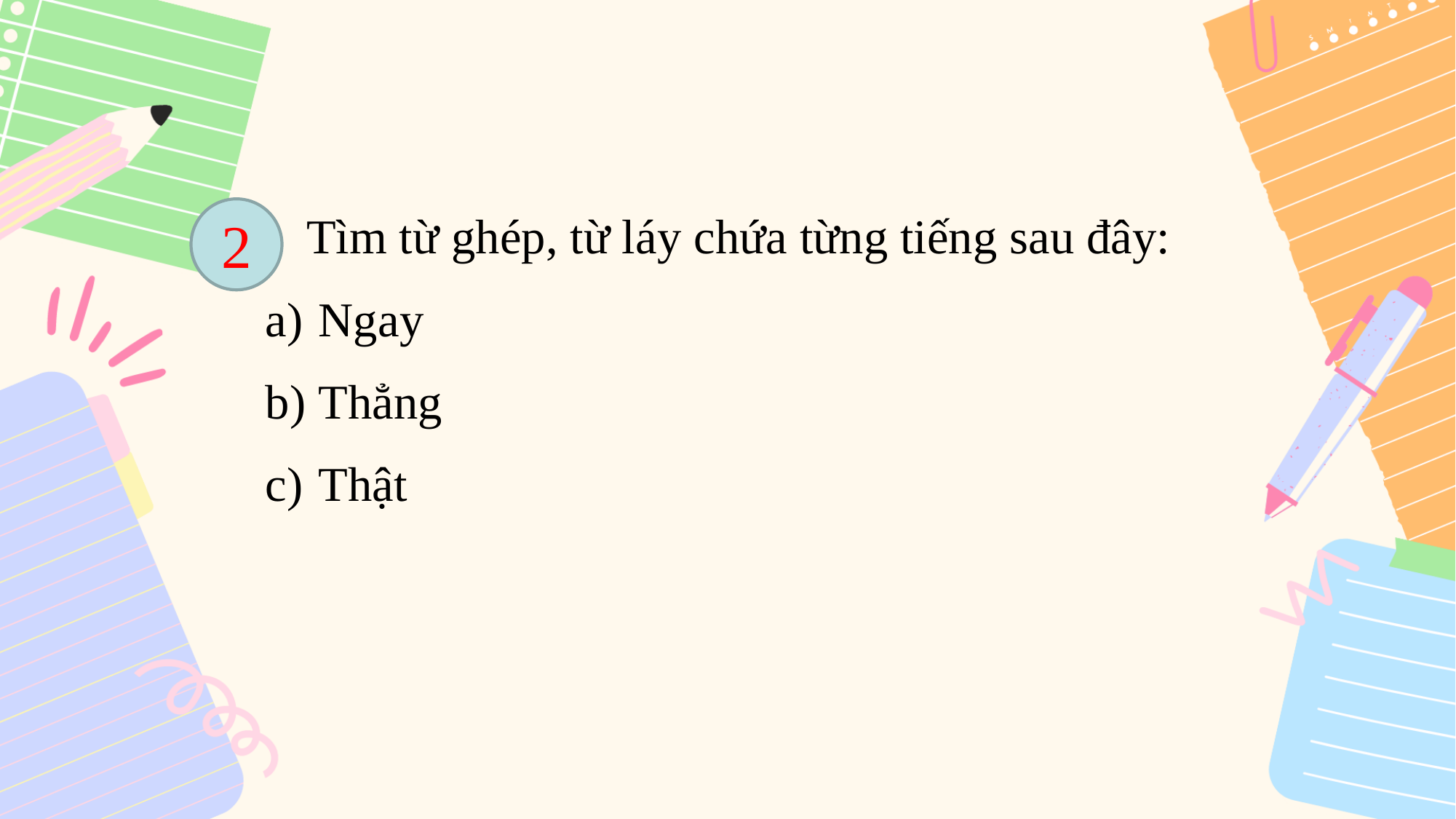

2
	Tìm từ ghép, từ láy chứa từng tiếng sau đây:
 Ngay
 Thẳng
 Thật